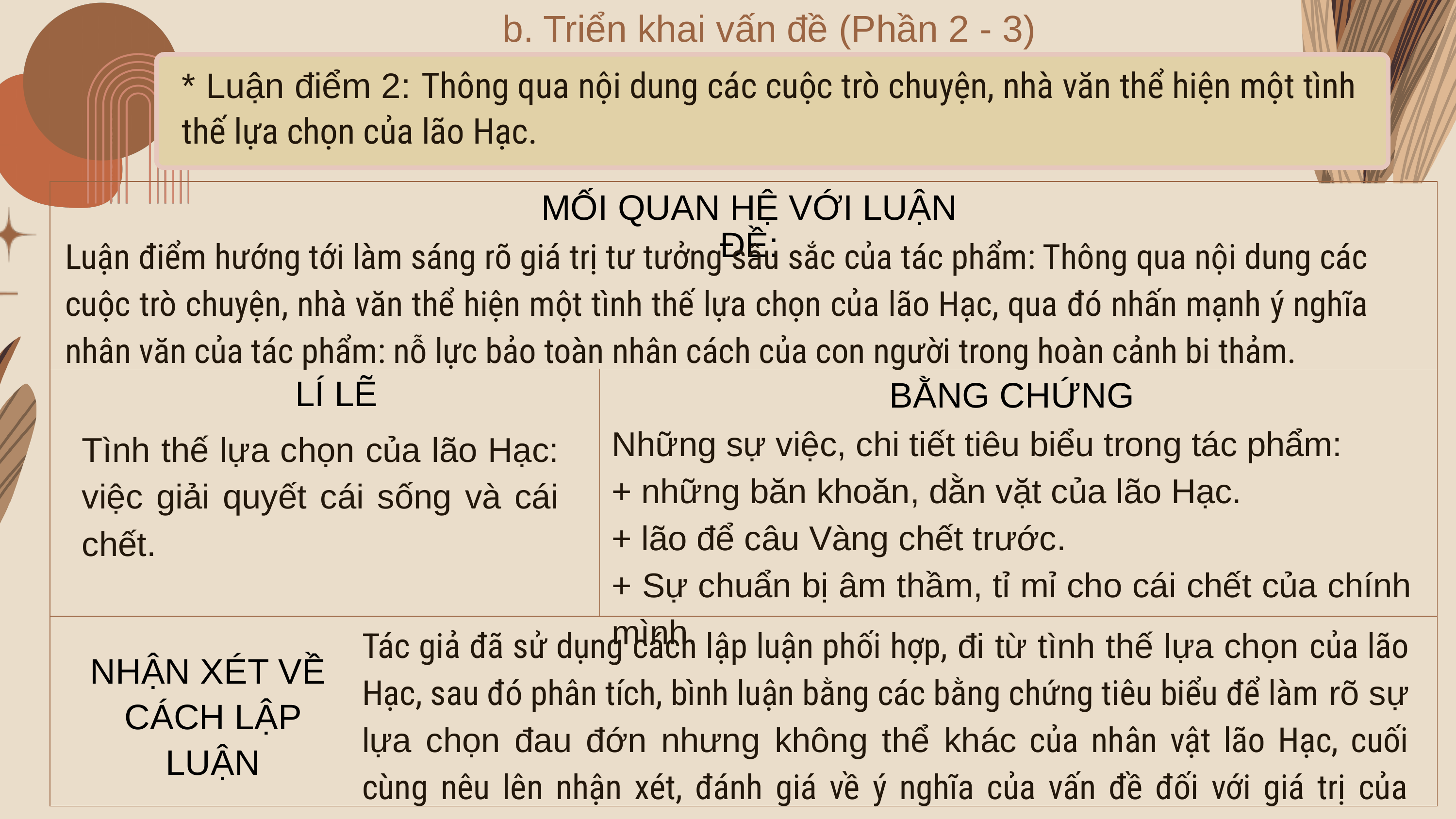

b. Triển khai vấn đề (Phần 2 - 3)

* Luận điểm 2: Thông qua nội dung các cuộc trò chuyện, nhà văn thể hiện một tình thế lựa chọn của lão Hạc.

|  |  |
| --- | --- |
|  |  |
|  |  |
MỐI QUAN HỆ VỚI LUẬN ĐỀ:
Luận điểm hướng tới làm sáng rõ giá trị tư tưởng sâu sắc của tác phẩm: Thông qua nội dung các cuộc trò chuyện, nhà văn thể hiện một tình thế lựa chọn của lão Hạc, qua đó nhấn mạnh ý nghĩa nhân văn của tác phẩm: nỗ lực bảo toàn nhân cách của con người trong hoàn cảnh bi thảm.

LÍ LẼ
BẰNG CHỨNG
Những sự việc, chi tiết tiêu biểu trong tác phẩm:
+ những băn khoăn, dằn vặt của lão Hạc.
+ lão để câu Vàng chết trước.
+ Sự chuẩn bị âm thầm, tỉ mỉ cho cái chết của chính mình.
Tình thế lựa chọn của lão Hạc: việc giải quyết cái sống và cái chết.
Tác giả đã sử dụng cách lập luận phối hợp, đi từ tình thế lựa chọn của lão Hạc, sau đó phân tích, bình luận bằng các bằng chứng tiêu biểu để làm rõ sự lựa chọn đau đớn nhưng không thể khác của nhân vật lão Hạc, cuối cùng nêu lên nhận xét, đánh giá về ý nghĩa của vấn đề đối với giá trị của truyện.
NHẬN XÉT VỀ
CÁCH LẬP LUẬN